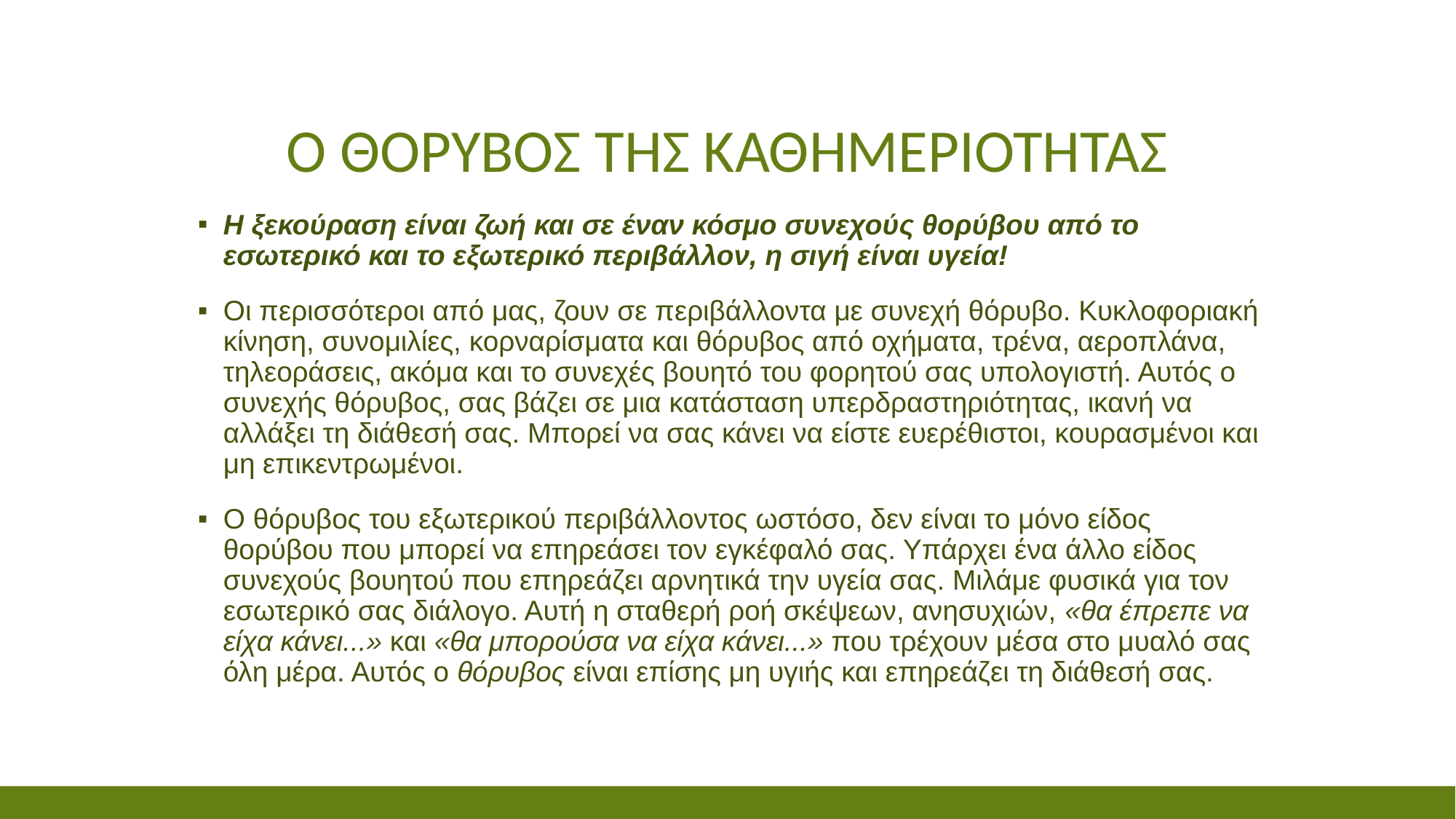

# Ο ΘΟΡΥΒΟΣ ΤΗΣ ΚΑΘΗΜΕΡΙΟΤΗΤΑΣ
Η ξεκούραση είναι ζωή και σε έναν κόσμο συνεχούς θορύβου από το εσωτερικό και το εξωτερικό περιβάλλον, η σιγή είναι υγεία!
Οι περισσότεροι από μας, ζουν σε περιβάλλοντα με συνεχή θόρυβο. Κυκλοφοριακή κίνηση, συνομιλίες, κορναρίσματα και θόρυβος από οχήματα, τρένα, αεροπλάνα, τηλεοράσεις, ακόμα και το συνεχές βουητό του φορητού σας υπολογιστή. Αυτός ο συνεχής θόρυβος, σας βάζει σε μια κατάσταση υπερδραστηριότητας, ικανή να αλλάξει τη διάθεσή σας. Μπορεί να σας κάνει να είστε ευερέθιστοι, κουρασμένοι και μη επικεντρωμένοι.
Ο θόρυβος του εξωτερικού περιβάλλοντος ωστόσο, δεν είναι το μόνο είδος θορύβου που μπορεί να επηρεάσει τον εγκέφαλό σας. Υπάρχει ένα άλλο είδος συνεχούς βουητού που επηρεάζει αρνητικά την υγεία σας. Μιλάμε φυσικά για τον εσωτερικό σας διάλογο. Αυτή η σταθερή ροή σκέψεων, ανησυχιών, «θα έπρεπε να είχα κάνει...» και «θα μπορούσα να είχα κάνει...» που τρέχουν μέσα στο μυαλό σας όλη μέρα. Αυτός ο θόρυβος είναι επίσης μη υγιής και επηρεάζει τη διάθεσή σας.